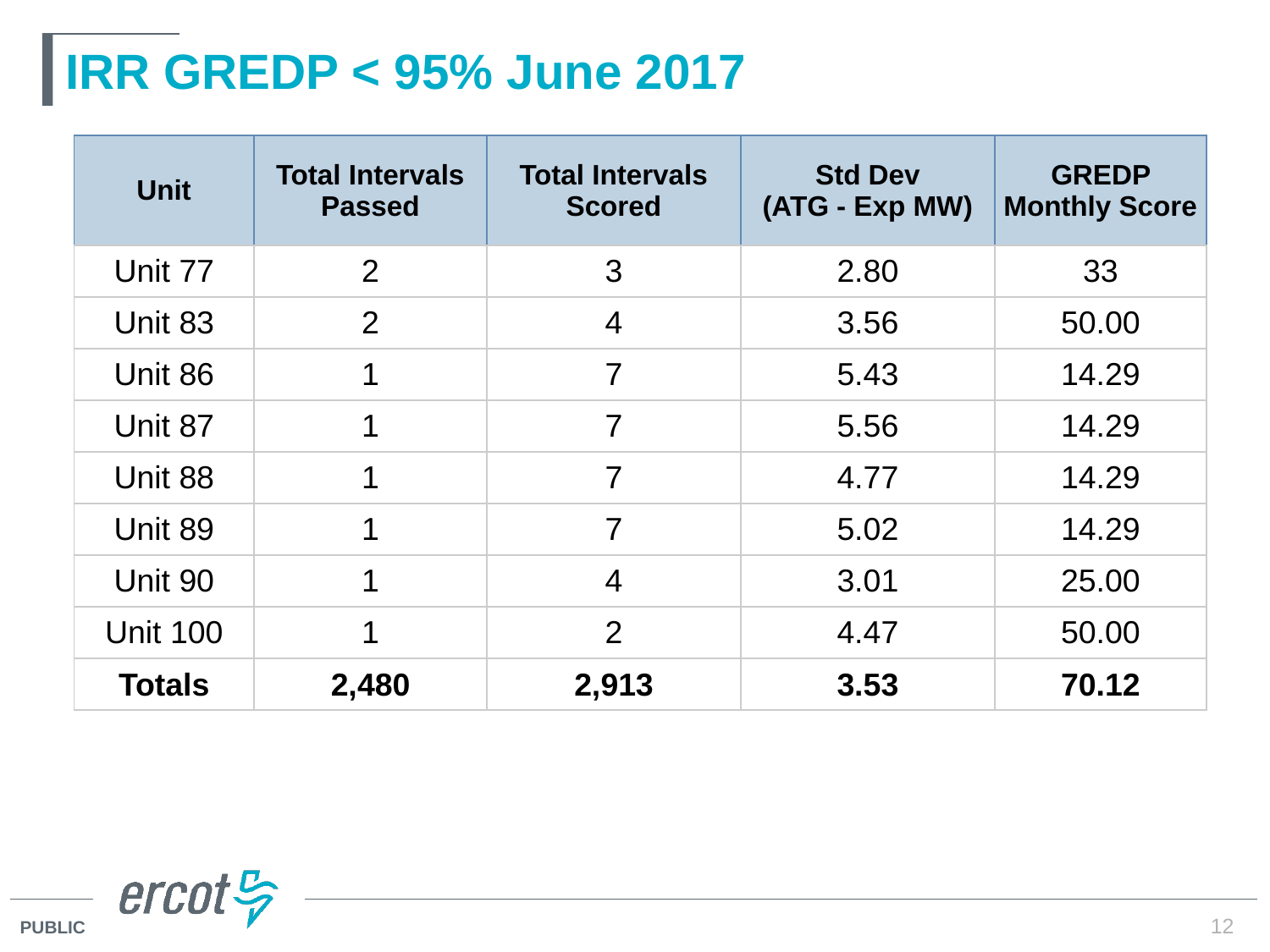

# IRR GREDP < 95% June 2017
| Unit | Total Intervals Passed | Total Intervals Scored | Std Dev (ATG - Exp MW) | GREDP Monthly Score |
| --- | --- | --- | --- | --- |
| Unit 77 | 2 | 3 | 2.80 | 33 |
| Unit 83 | 2 | 4 | 3.56 | 50.00 |
| Unit 86 | 1 | 7 | 5.43 | 14.29 |
| Unit 87 | 1 | 7 | 5.56 | 14.29 |
| Unit 88 | 1 | 7 | 4.77 | 14.29 |
| Unit 89 | 1 | 7 | 5.02 | 14.29 |
| Unit 90 | 1 | 4 | 3.01 | 25.00 |
| Unit 100 | 1 | 2 | 4.47 | 50.00 |
| Totals | 2,480 | 2,913 | 3.53 | 70.12 |
12